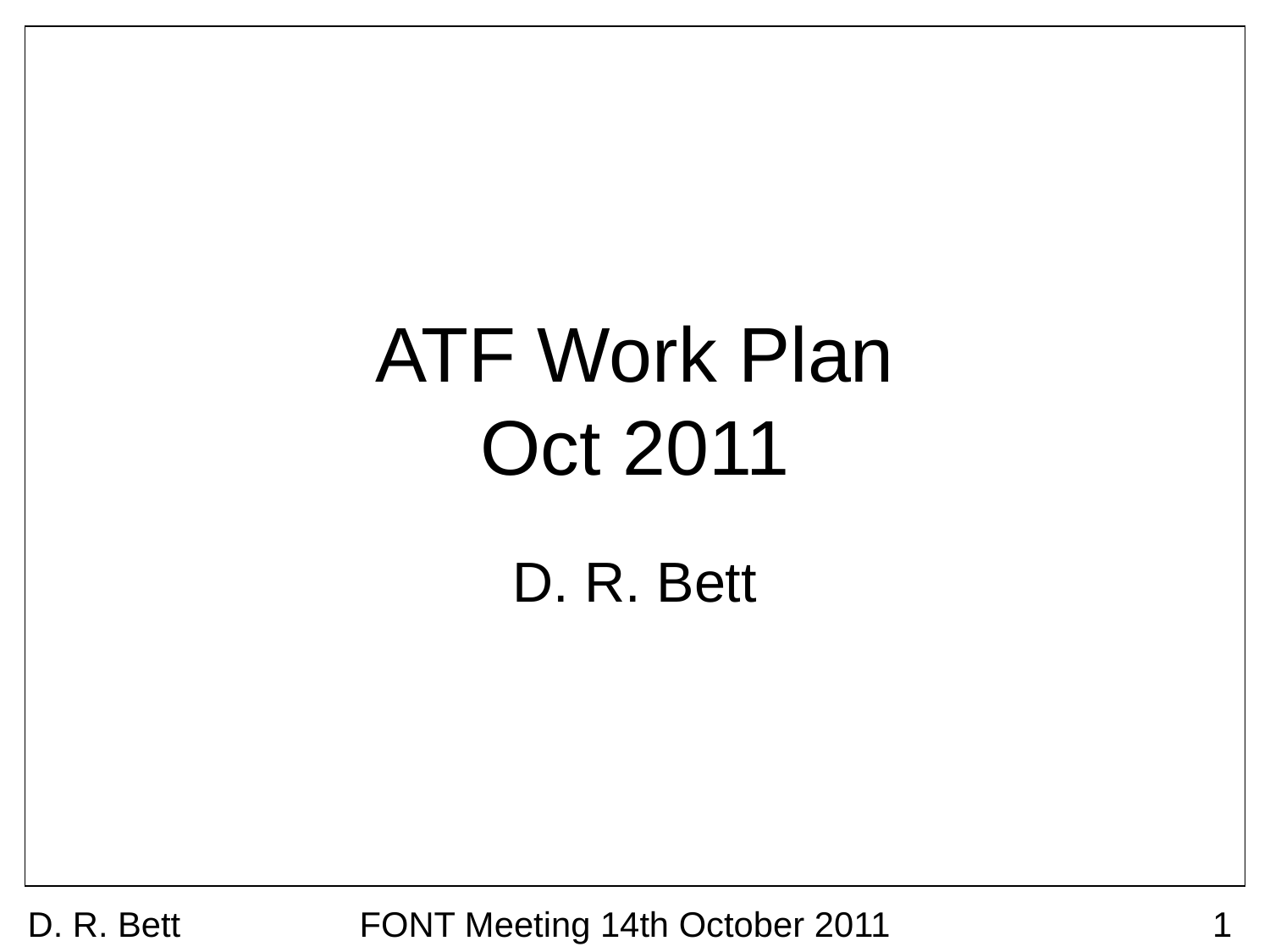

# ATF Work Plan Oct 2011
D. R. Bett
D. R. Bett
FONT Meeting 14th October 2011
1